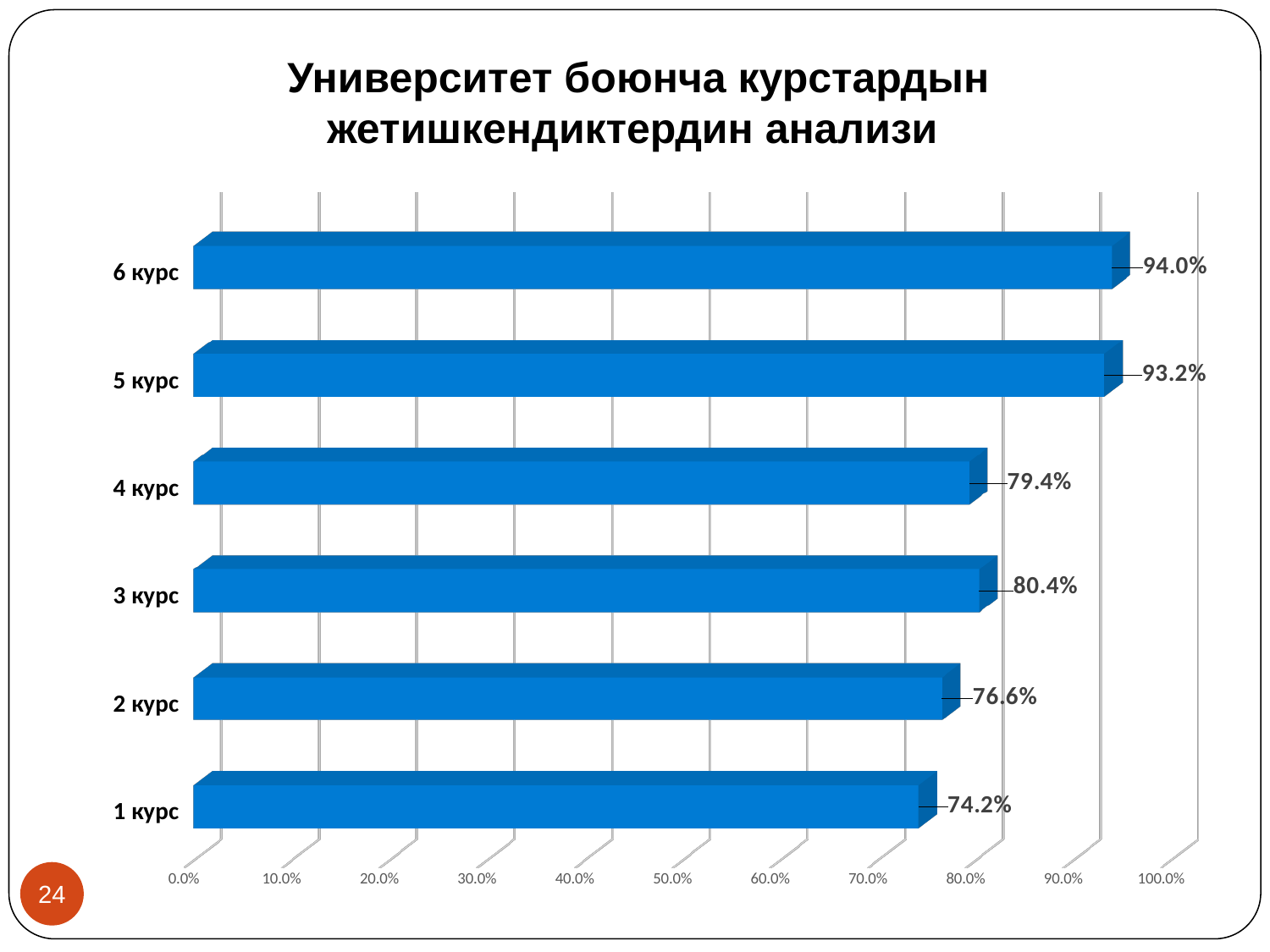

# Университет боюнча курстардын жетишкендиктердин анализи

[unsupported chart]

24